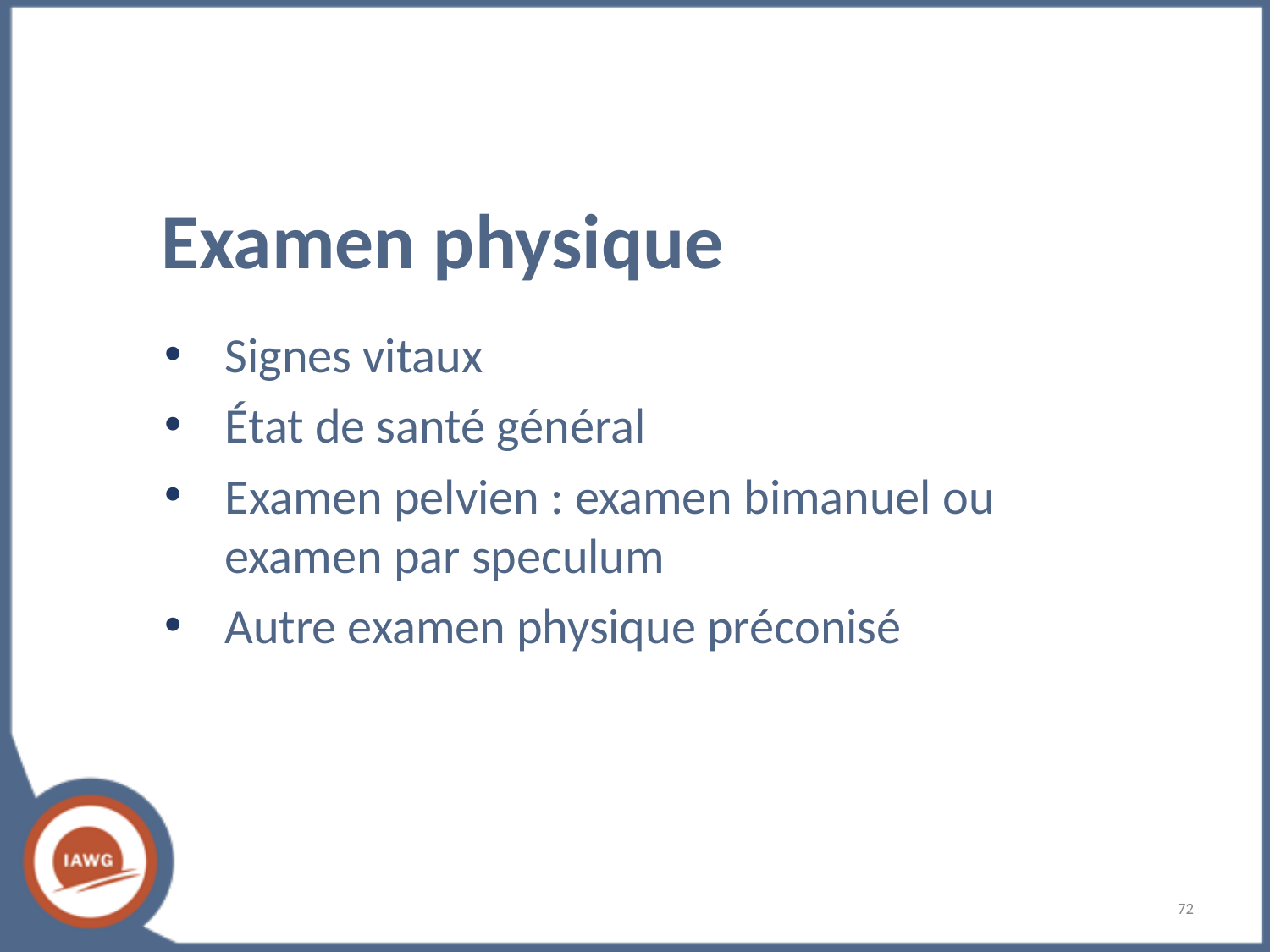

Examen physique
Signes vitaux
État de santé général
Examen pelvien : examen bimanuel ou examen par speculum
Autre examen physique préconisé
72